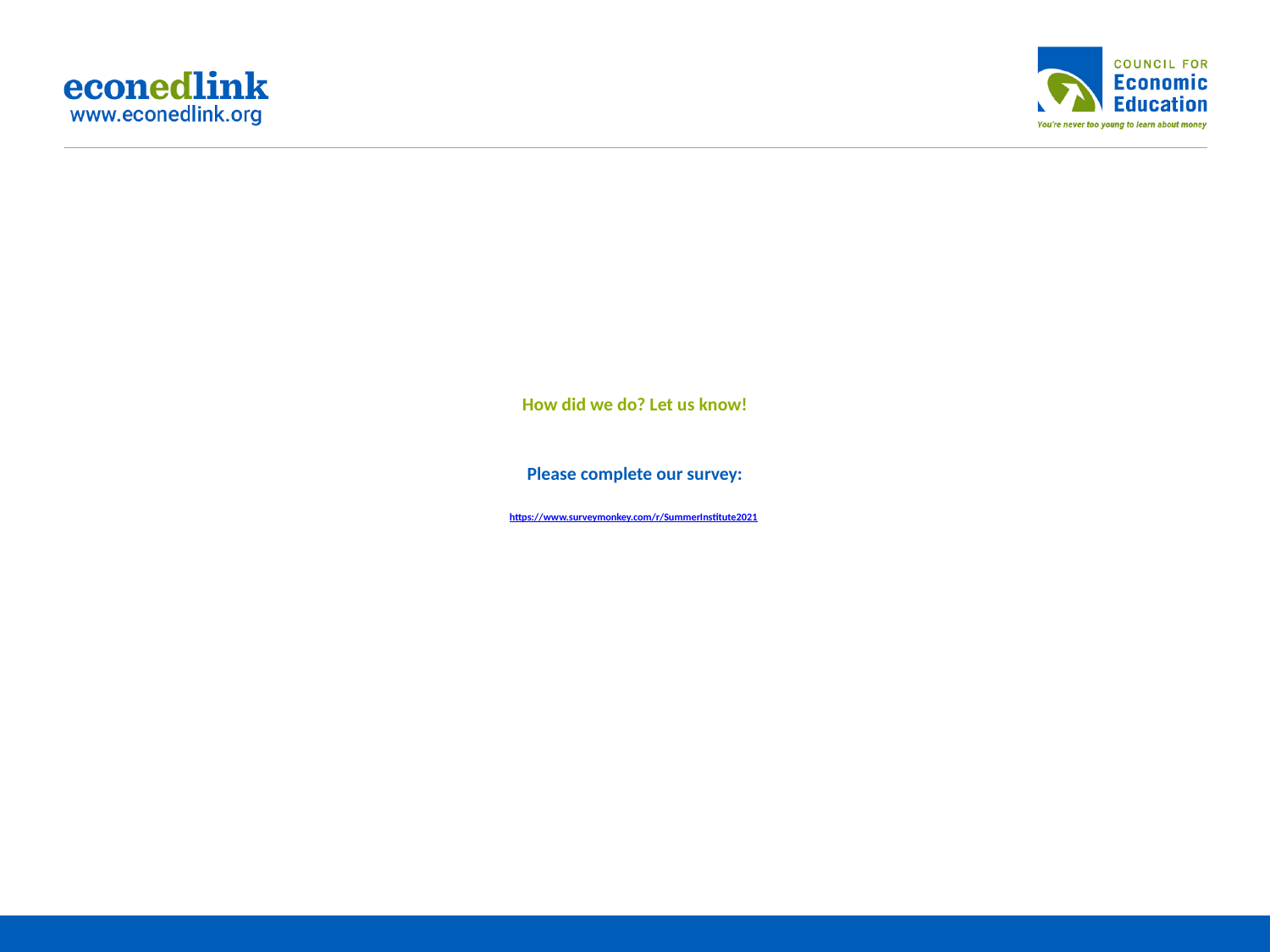

# How did we do? Let us know! Please complete our survey: https://www.surveymonkey.com/r/SummerInstitute2021